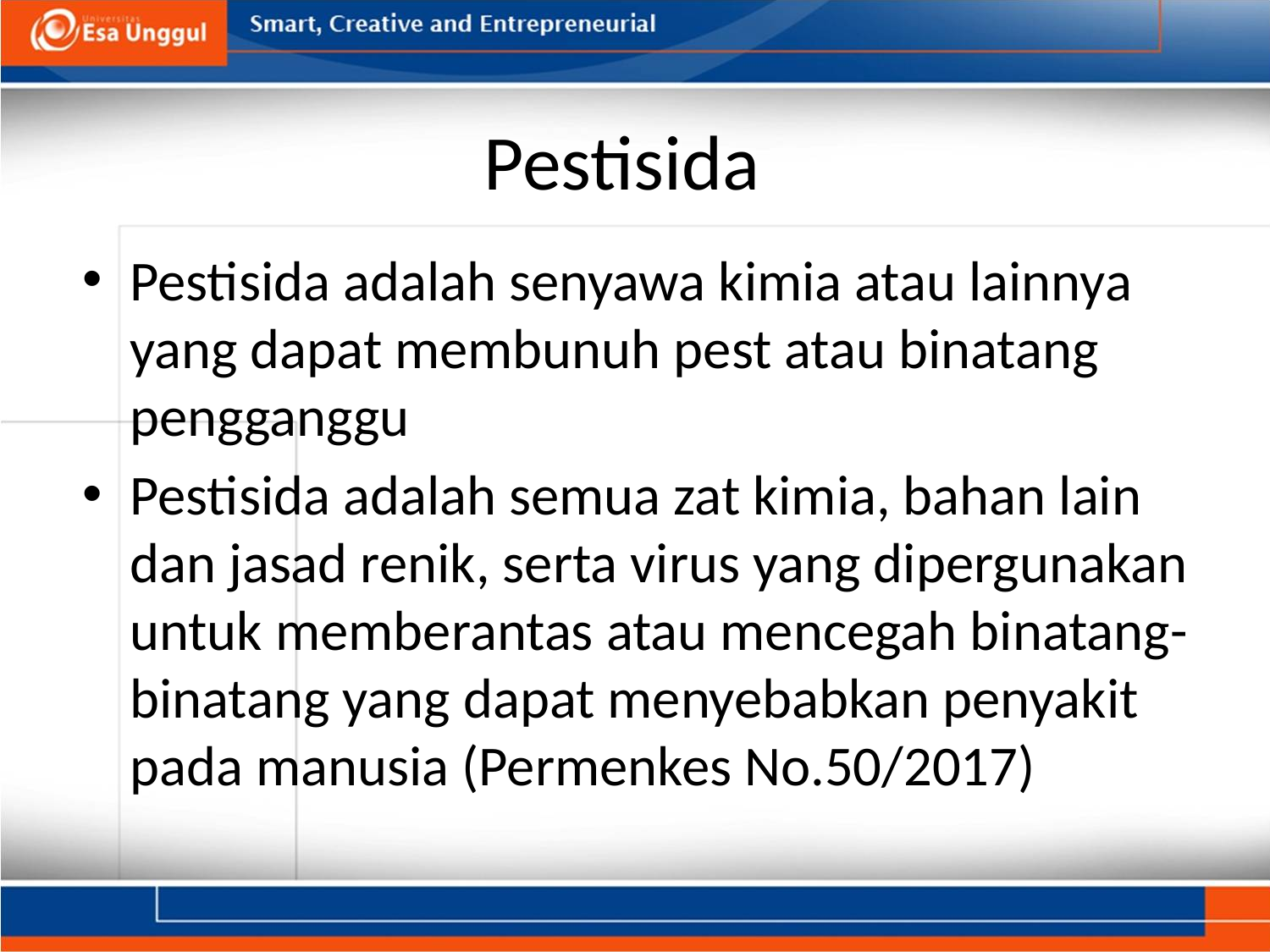

# Pestisida
Pestisida adalah senyawa kimia atau lainnya yang dapat membunuh pest atau binatang pengganggu
Pestisida adalah semua zat kimia, bahan lain dan jasad renik, serta virus yang dipergunakan untuk memberantas atau mencegah binatang-binatang yang dapat menyebabkan penyakit pada manusia (Permenkes No.50/2017)